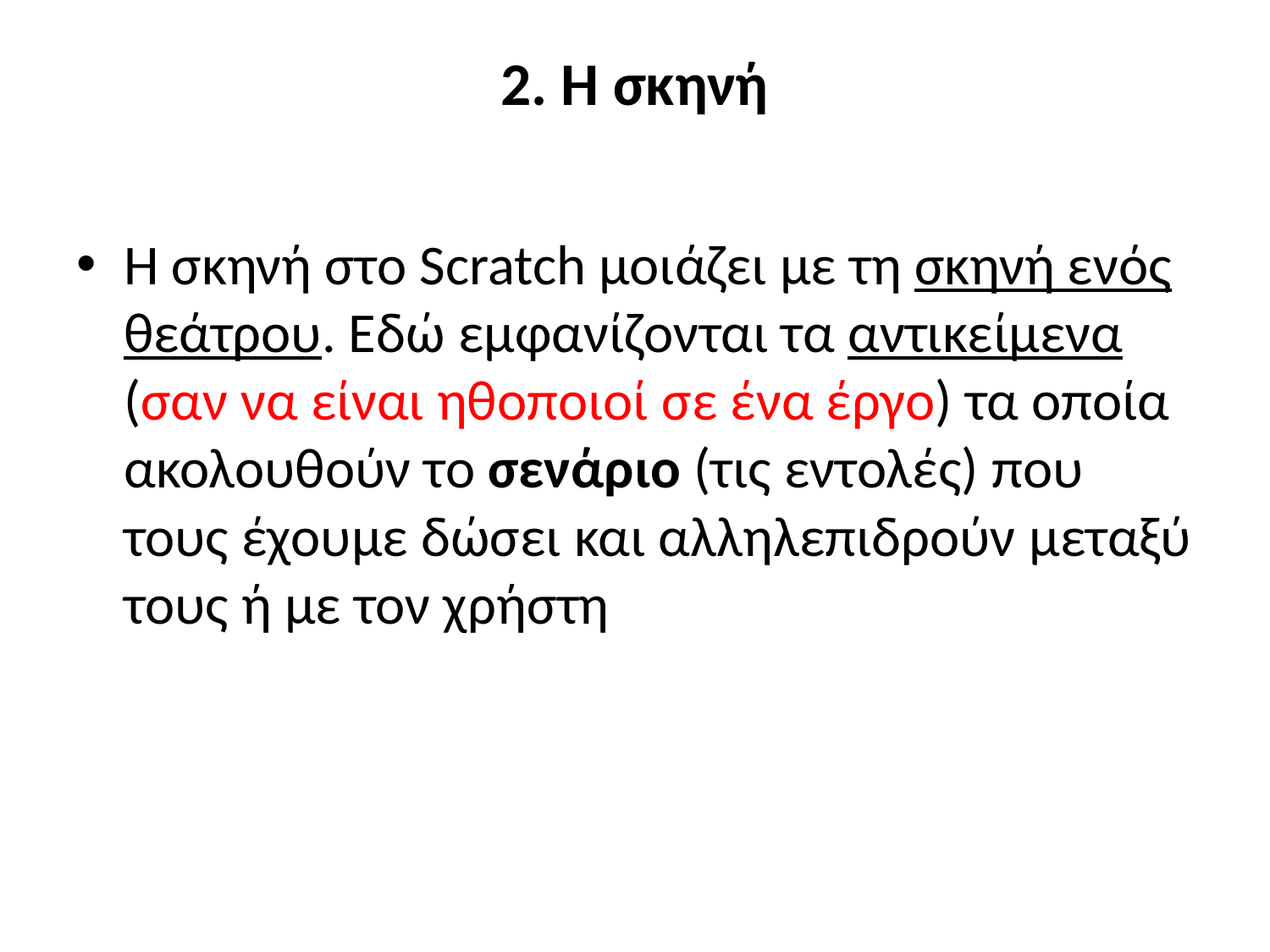

# 2. Η σκηνή
Η σκηνή στο Scratch μοιάζει με τη σκηνή ενός θεάτρου. Εδώ εμφανίζονται τα αντικείμενα (σαν να είναι ηθοποιοί σε ένα έργο) τα οποία ακολουθούν το σενάριο (τις εντολές) που τους έχουμε δώσει και αλληλεπιδρούν μεταξύ τους ή με τον χρήστη